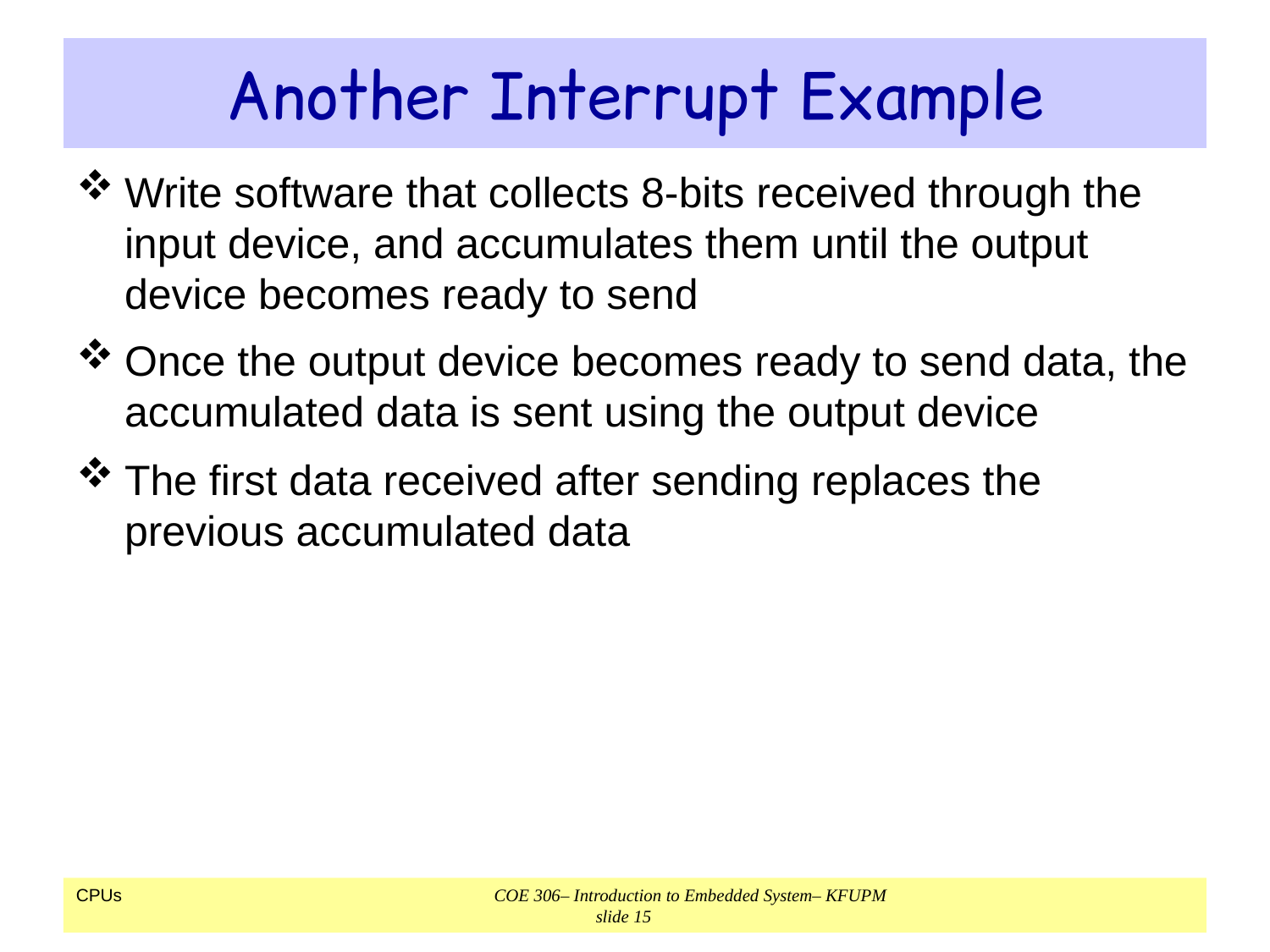

# Another Interrupt Example
Write software that collects 8-bits received through the input device, and accumulates them until the output device becomes ready to send
Once the output device becomes ready to send data, the accumulated data is sent using the output device
The first data received after sending replaces the previous accumulated data